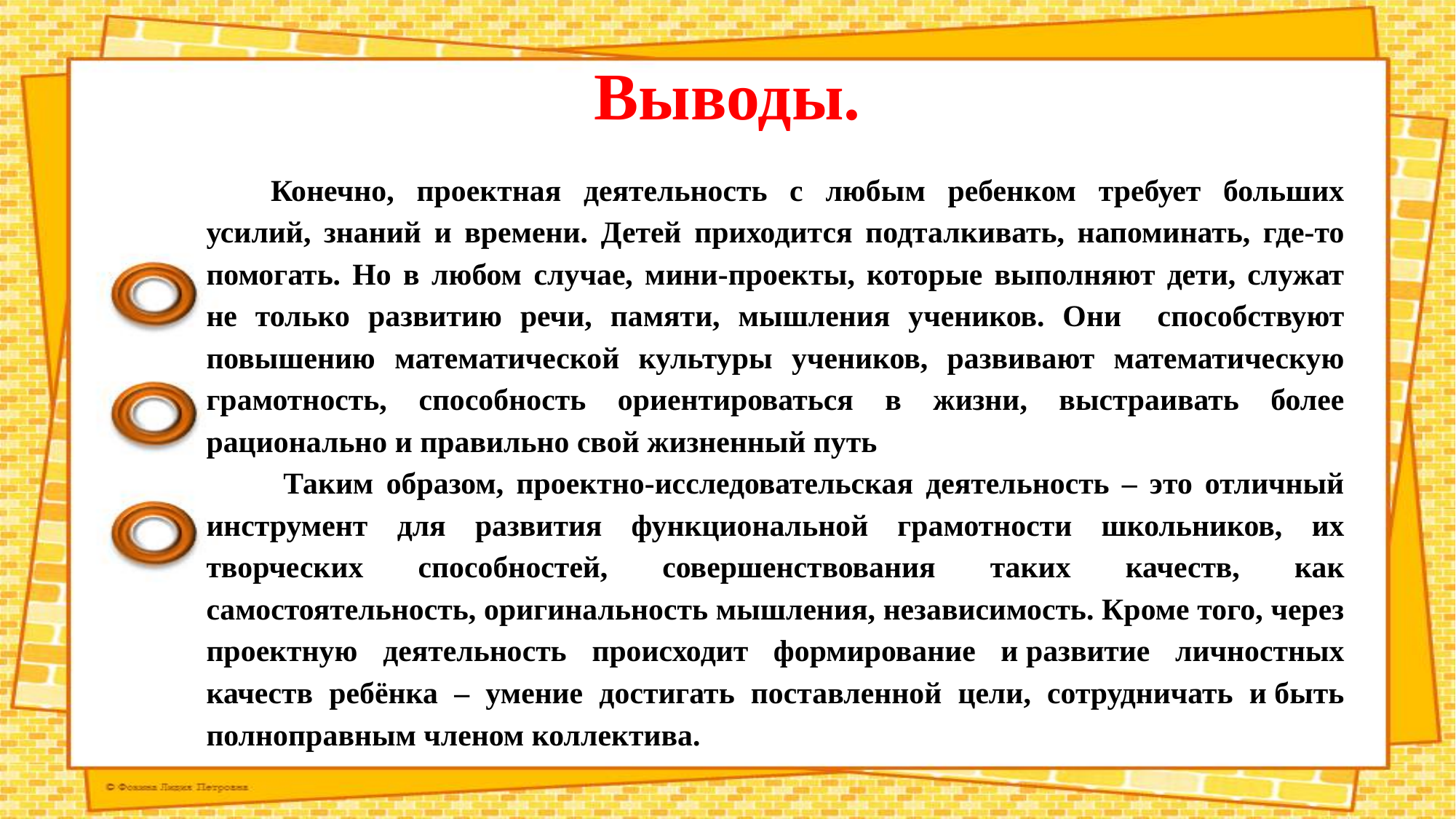

# Выводы.
Конечно, проектная деятельность с любым ребенком требует больших усилий, знаний и времени. Детей приходится подталкивать, напоминать, где-то помогать. Но в любом случае, мини-проекты, которые выполняют дети, служат не только развитию речи, памяти, мышления учеников. Они  способствуют повышению математической культуры учеников, развивают математическую грамотность, способность ориентироваться в жизни, выстраивать более рационально и правильно свой жизненный путь
 Таким образом, проектно-исследовательская деятельность – это отличный инструмент для развития функциональной грамотности школьников, их творческих способностей, совершенствования таких качеств, как самостоятельность, оригинальность мышления, независимость. Кроме того, через проектную деятельность происходит формирование и развитие личностных качеств ребёнка – умение достигать поставленной цели, сотрудничать и быть полноправным членом коллектива.